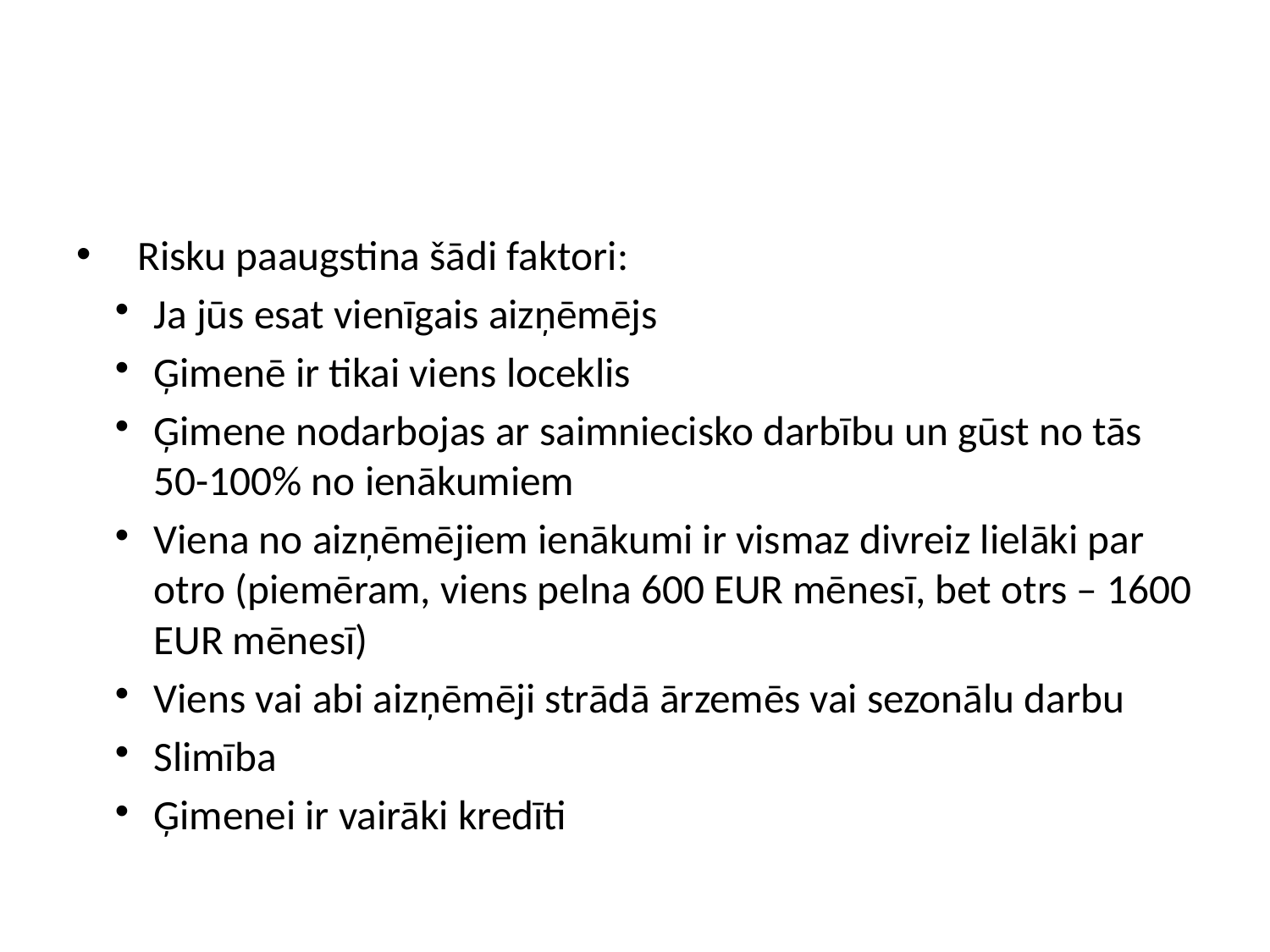

Risku paaugstina šādi faktori:
Ja jūs esat vienīgais aizņēmējs
Ģimenē ir tikai viens loceklis
Ģimene nodarbojas ar saimniecisko darbību un gūst no tās 50-100% no ienākumiem
Viena no aizņēmējiem ienākumi ir vismaz divreiz lielāki par otro (piemēram, viens pelna 600 EUR mēnesī, bet otrs – 1600 EUR mēnesī)
Viens vai abi aizņēmēji strādā ārzemēs vai sezonālu darbu
Slimība
Ģimenei ir vairāki kredīti